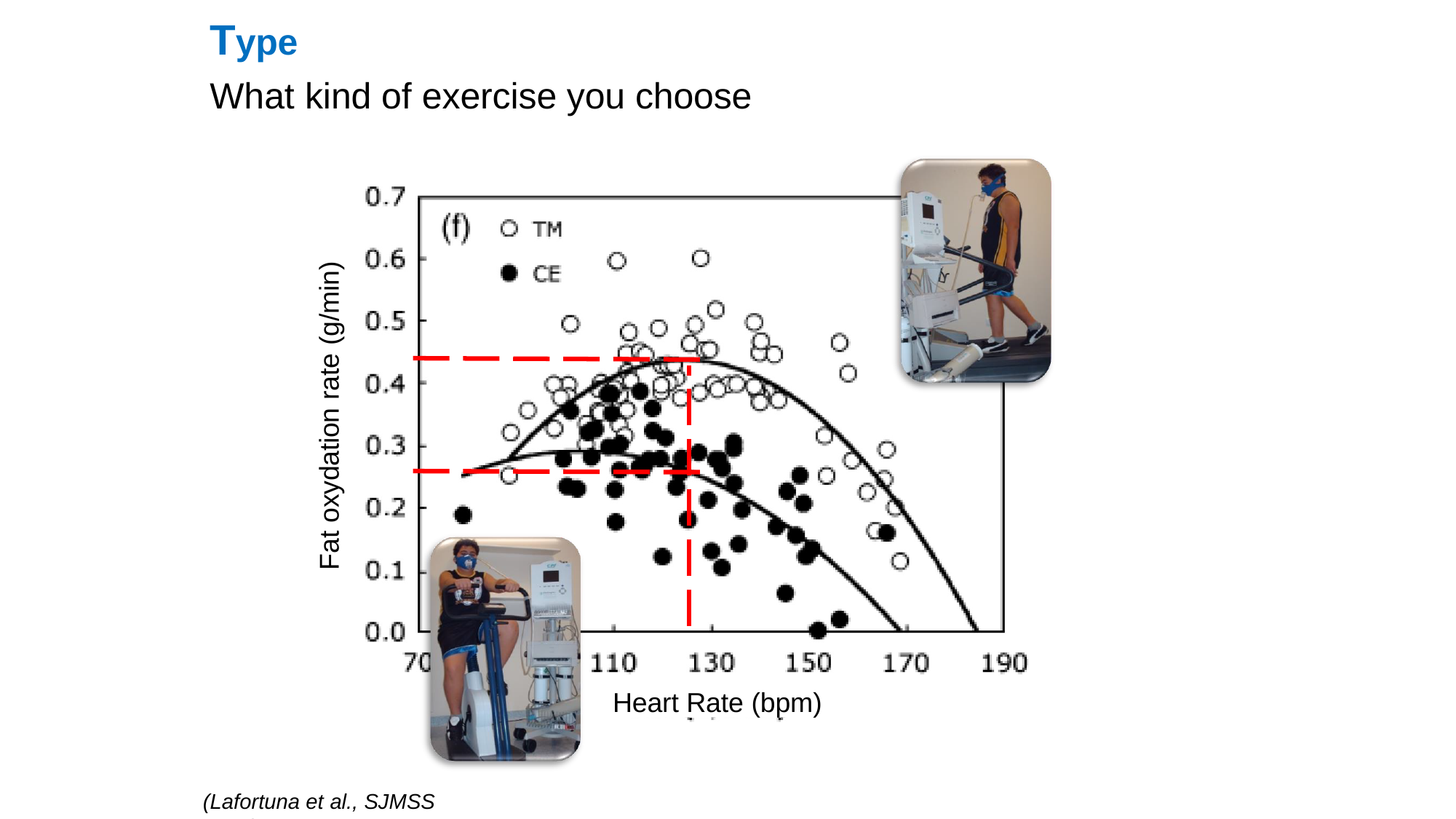

# Type
What kind of exercise you choose

Fat oxydation rate (g/min)

Heart Rate (bpm)
(Lafortuna et al., SJMSS 2010)